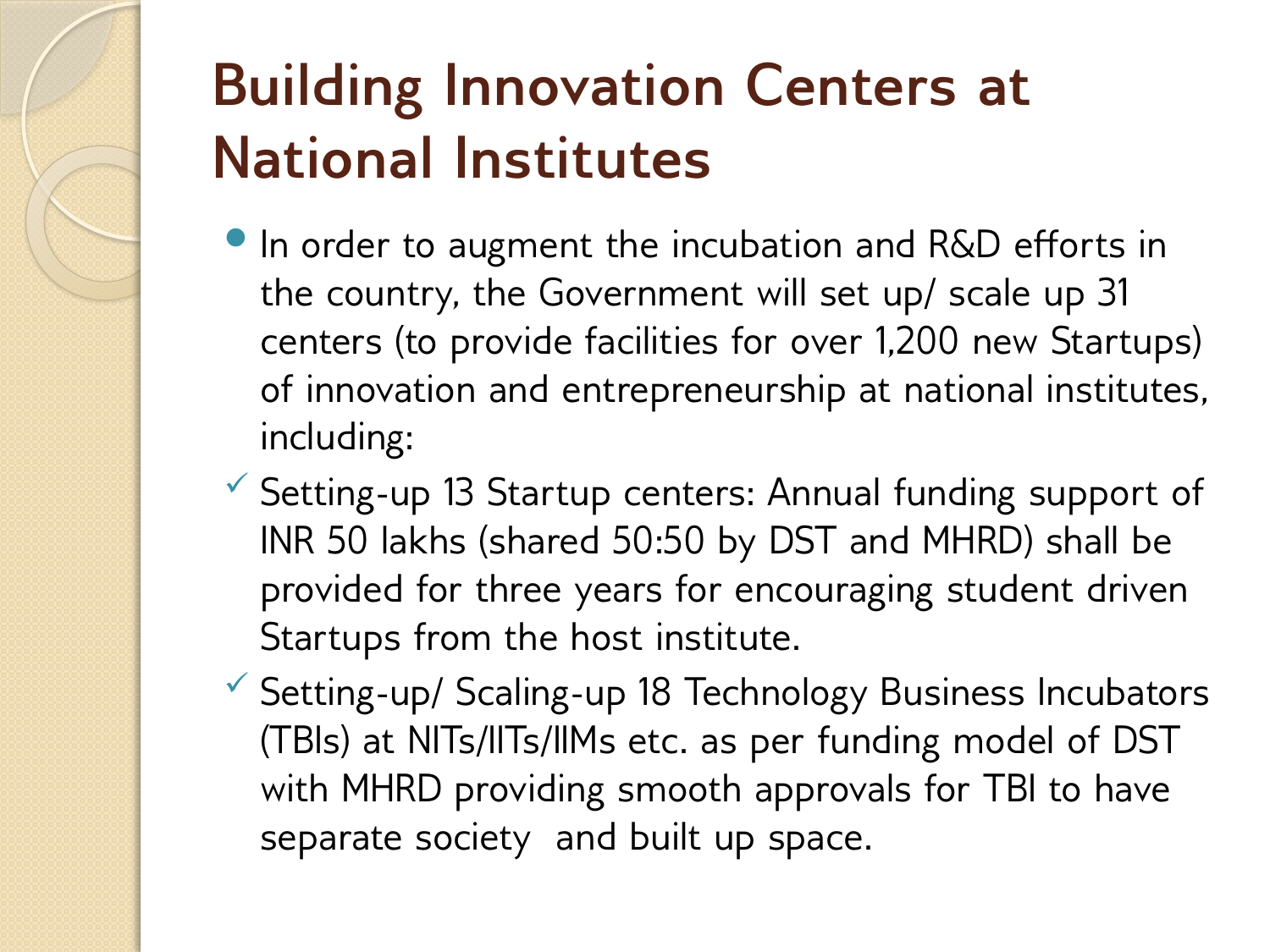

# Building Innovation Centers at National Institutes
In order to augment the incubation and R&D efforts in the country, the Government will set up/ scale up 31 centers (to provide facilities for over 1,200 new Startups) of innovation and entrepreneurship at national institutes, including:
Setting-up 13 Startup centers: Annual funding support of INR 50 lakhs (shared 50:50 by DST and MHRD) shall be provided for three years for encouraging student driven Startups from the host institute.
Setting-up/ Scaling-up 18 Technology Business Incubators (TBIs) at NITs/IITs/IIMs etc. as per funding model of DST with MHRD providing smooth approvals for TBI to have separate society  and built up space.